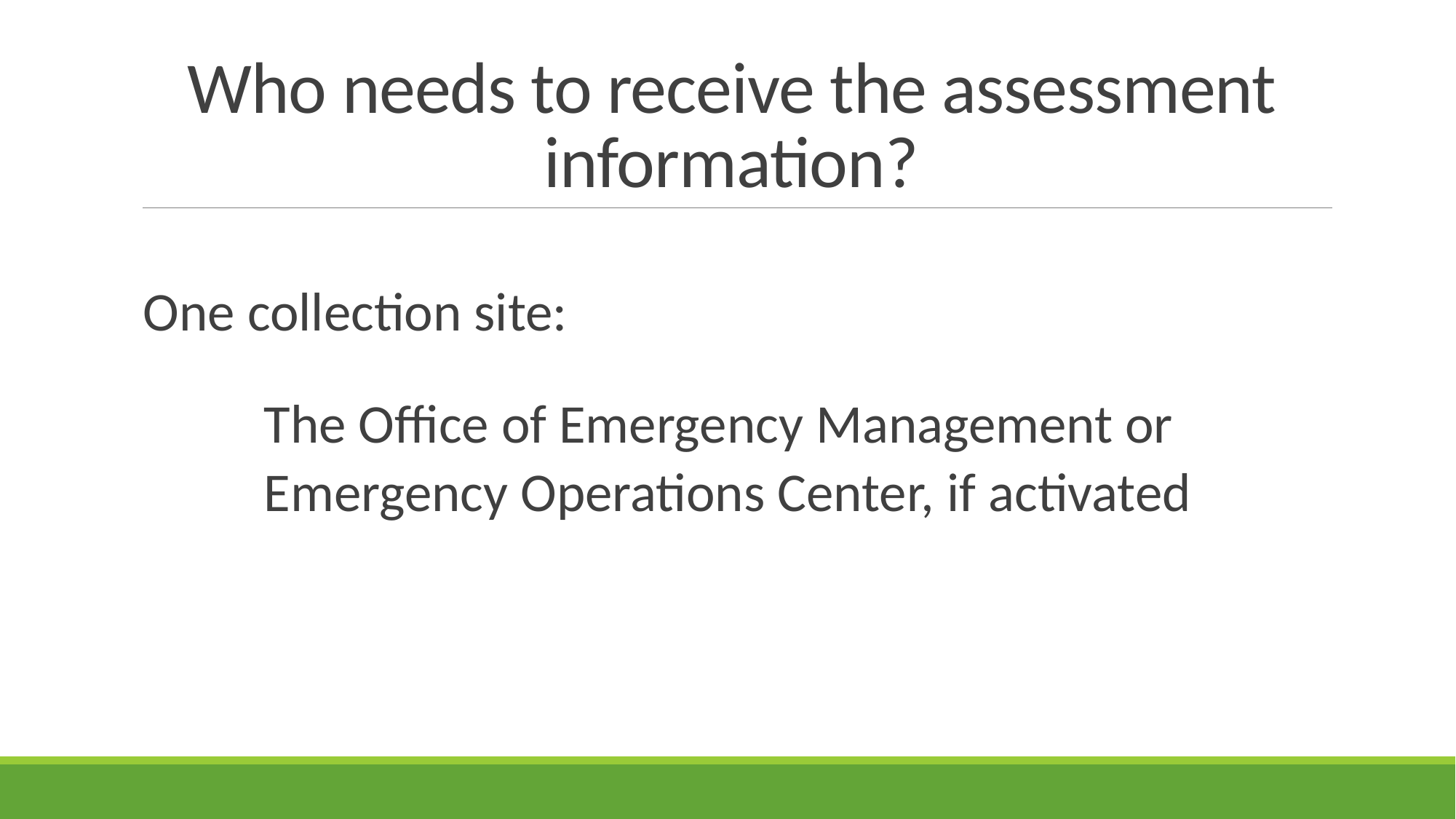

# Who needs to receive the assessment information?

One collection site:

	The Office of Emergency Management or
	Emergency Operations Center, if activated